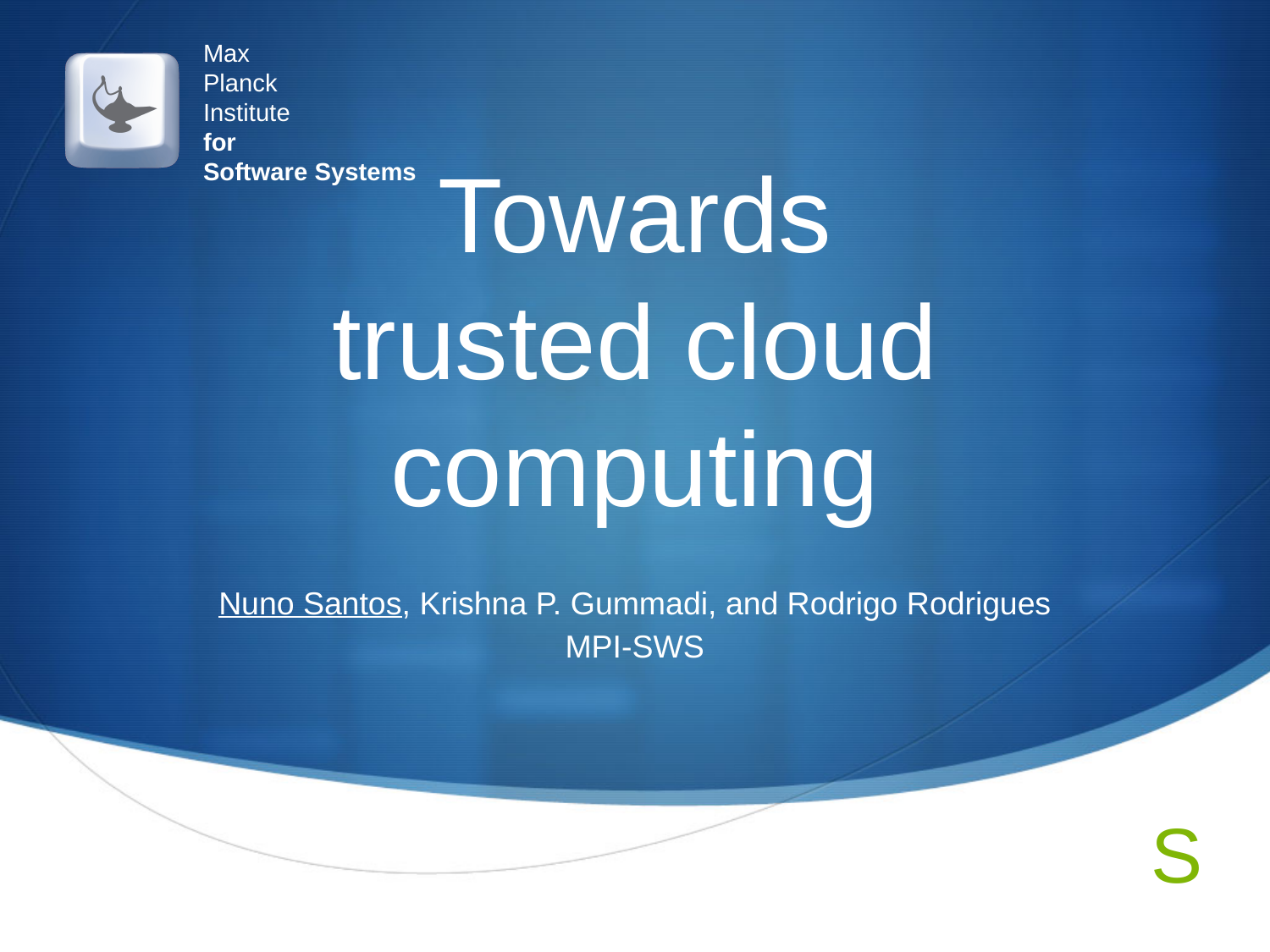

# Towards trusted cloud computing

Nuno Santos, Krishna P. Gummadi, and Rodrigo Rodrigues
MPI-SWS